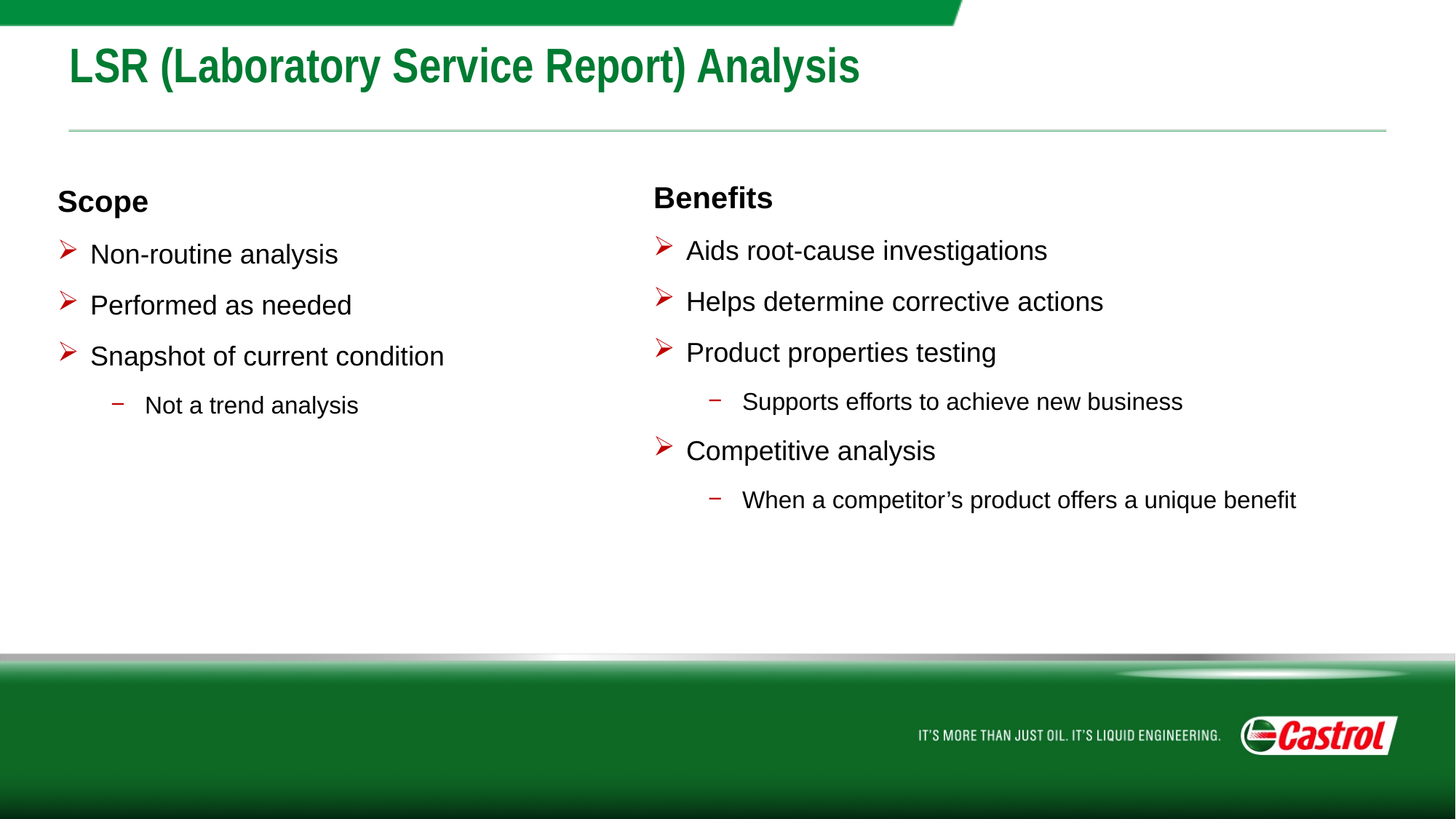

# LSR (Laboratory Service Report) Analysis
Benefits
Aids root-cause investigations
Helps determine corrective actions
Product properties testing
Supports efforts to achieve new business
Competitive analysis
When a competitor’s product offers a unique benefit
Scope
Non-routine analysis
Performed as needed
Snapshot of current condition
Not a trend analysis